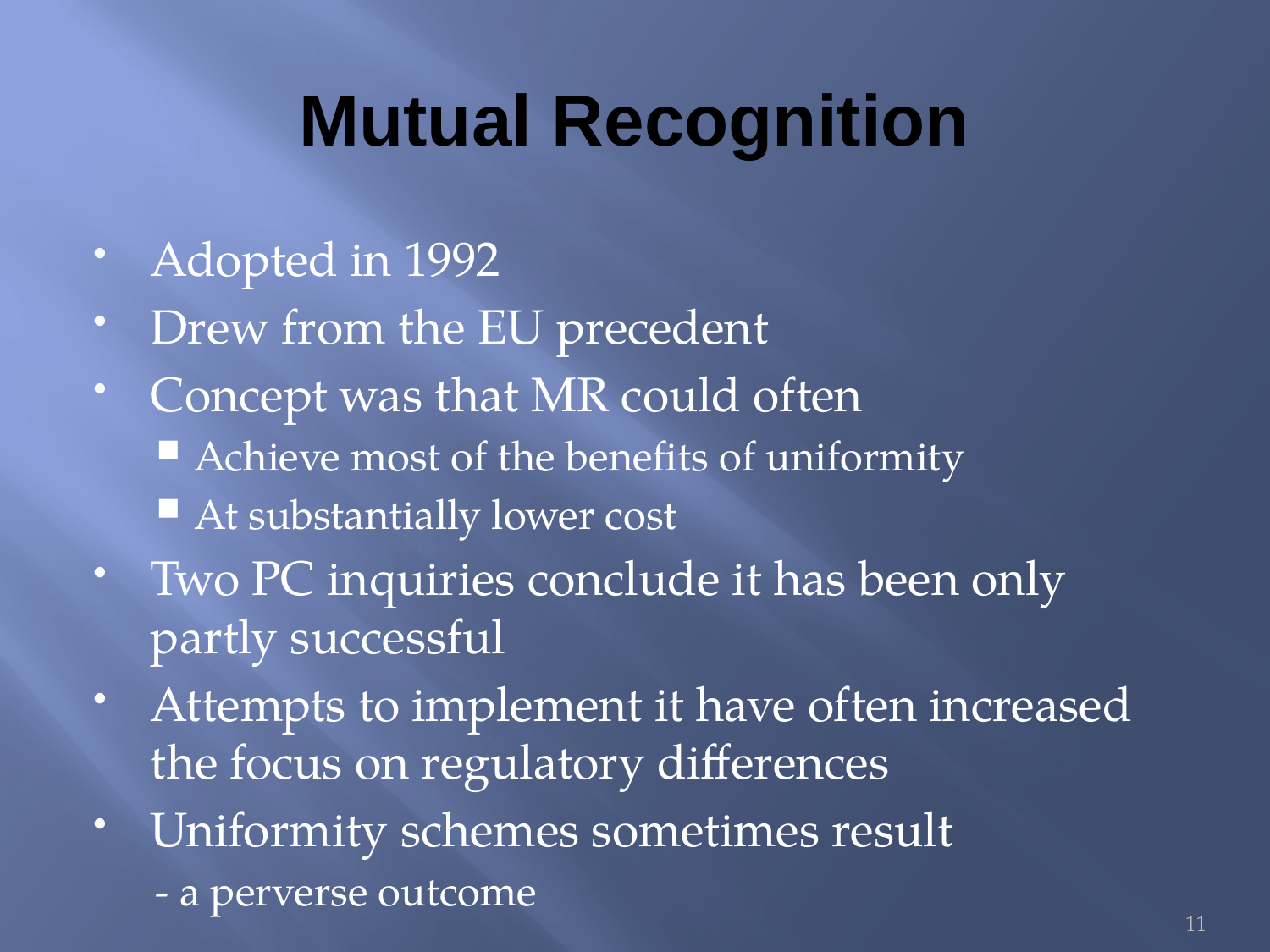

# Mutual Recognition
Adopted in 1992
Drew from the EU precedent
Concept was that MR could often
Achieve most of the benefits of uniformity
At substantially lower cost
Two PC inquiries conclude it has been only partly successful
Attempts to implement it have often increased the focus on regulatory differences
Uniformity schemes sometimes result
- a perverse outcome
11